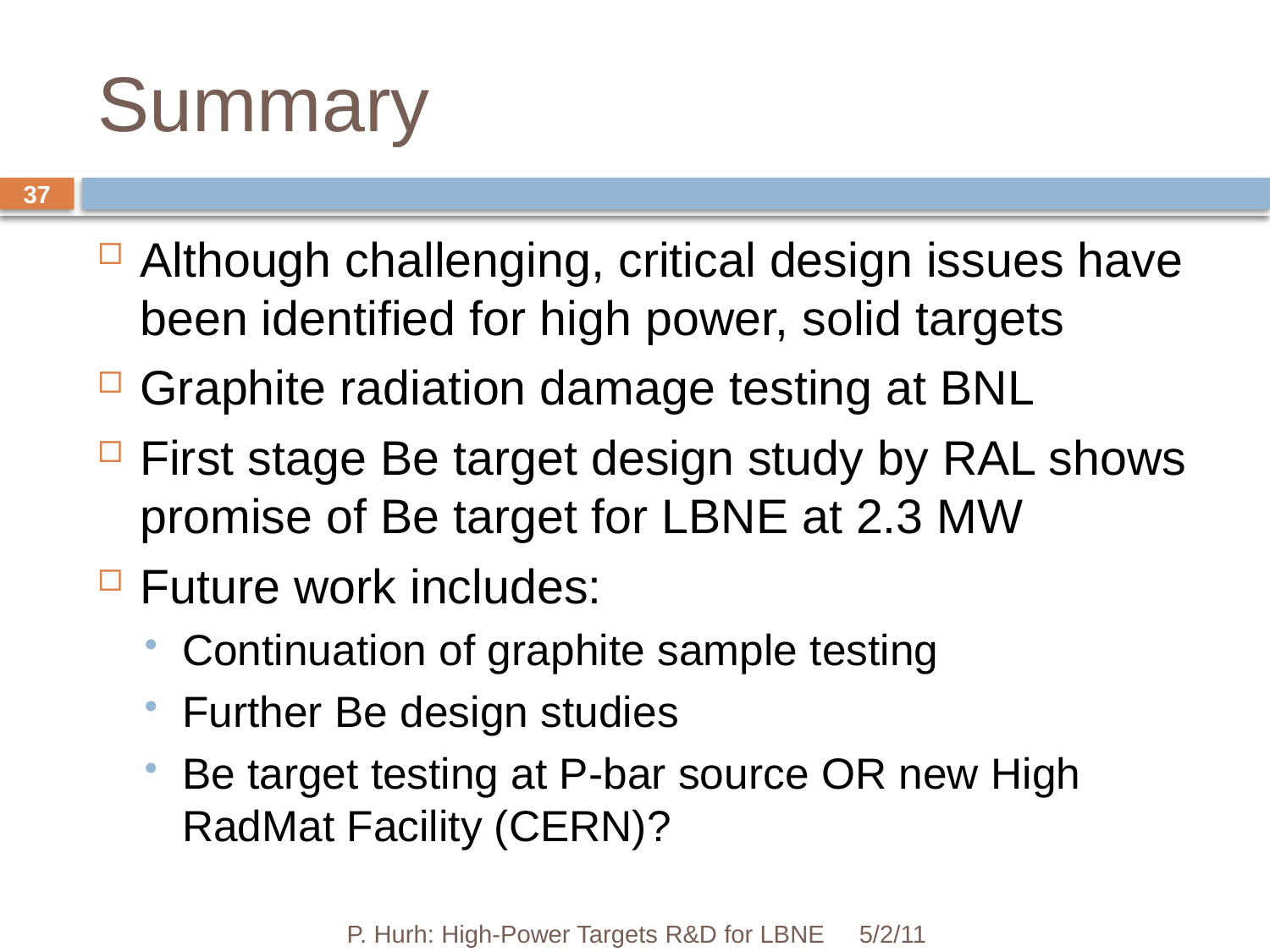

# Summary
37
Although challenging, critical design issues have been identified for high power, solid targets
Graphite radiation damage testing at BNL
First stage Be target design study by RAL shows promise of Be target for LBNE at 2.3 MW
Future work includes:
Continuation of graphite sample testing
Further Be design studies
Be target testing at P-bar source OR new High RadMat Facility (CERN)?

P. Hurh: High-Power Targets R&D for LBNE
5/2/11